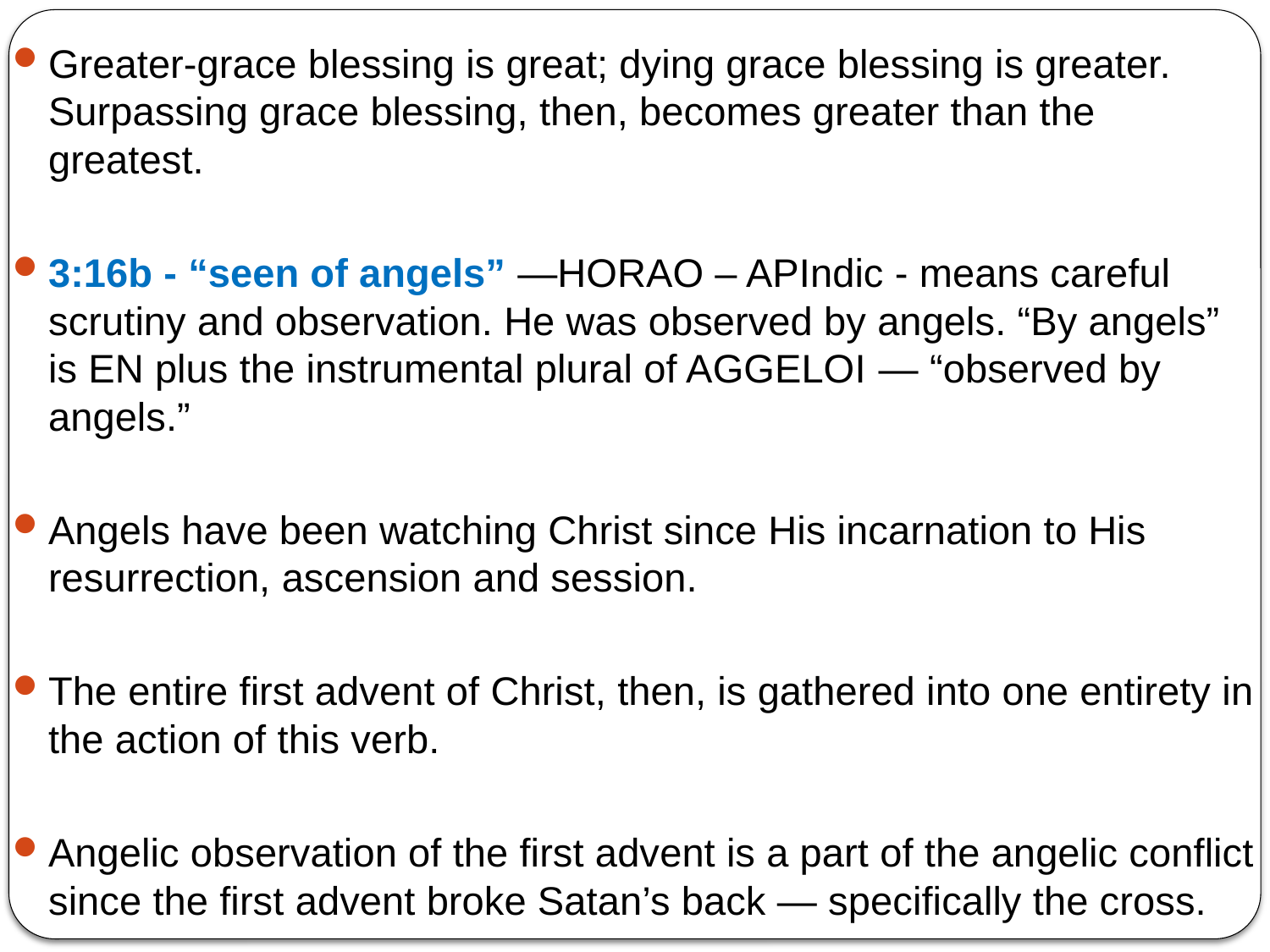

Greater-grace blessing is great; dying grace blessing is greater. Surpassing grace blessing, then, becomes greater than the greatest.

3:16b - “seen of angels” —HORAO – APIndic - means careful scrutiny and observation. He was observed by angels. “By angels” is EN plus the instrumental plural of AGGELOI — “observed by angels.”

Angels have been watching Christ since His incarnation to His resurrection, ascension and session.

The entire first advent of Christ, then, is gathered into one entirety in the action of this verb.

Angelic observation of the first advent is a part of the angelic conflict since the first advent broke Satan’s back — specifically the cross.